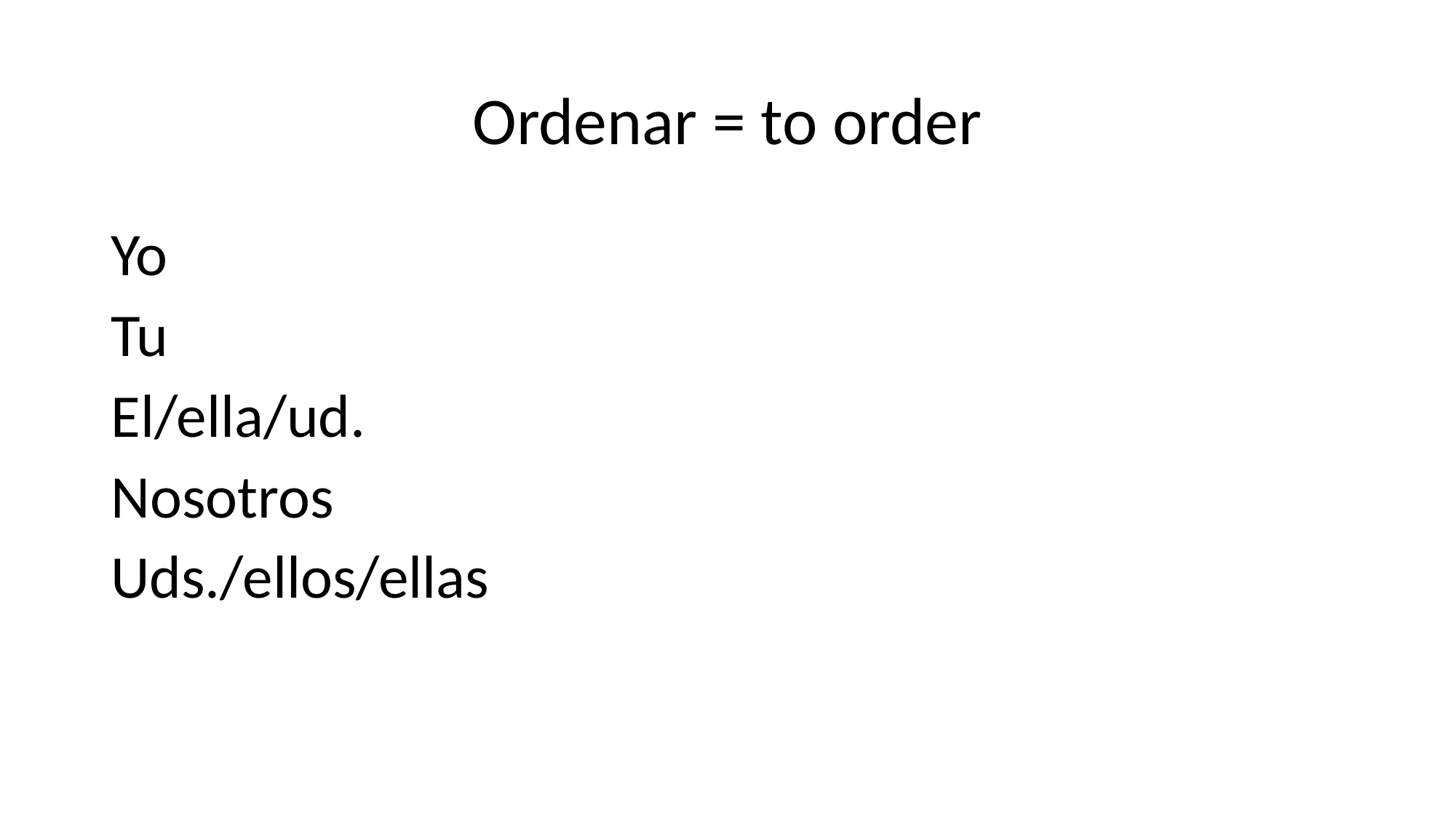

# Ordenar = to order
Yo
Tu
El/ella/ud.
Nosotros
Uds./ellos/ellas